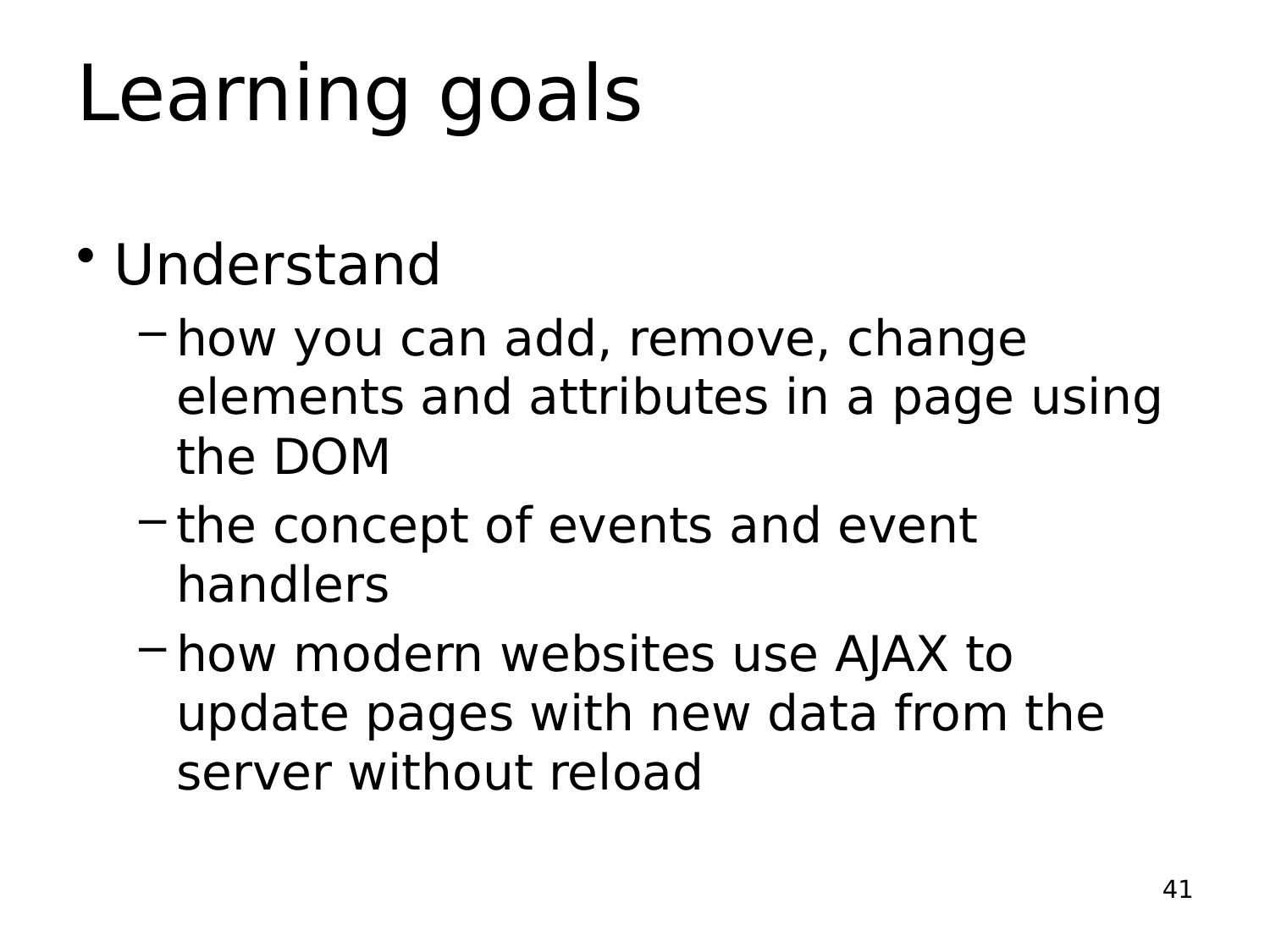

# Learning goals
Understand
how you can add, remove, change elements and attributes in a page using the DOM
the concept of events and event handlers
how modern websites use AJAX to update pages with new data from the server without reload
41